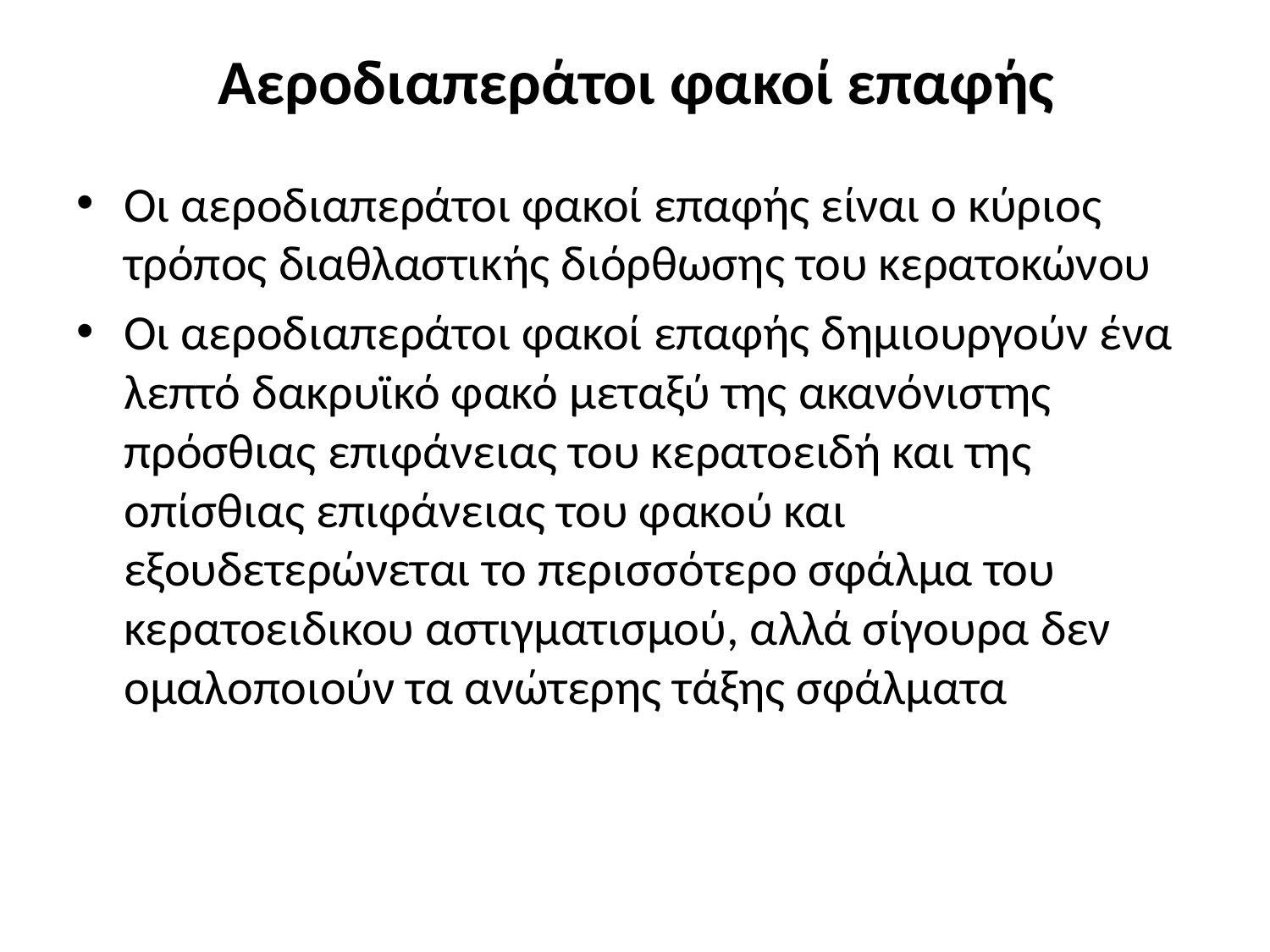

# Αεροδιαπεράτοι φακοί επαφής
Οι αεροδιαπεράτοι φακοί επαφής είναι ο κύριος τρόπος διαθλαστικής διόρθωσης του κερατοκώνου
Οι αεροδιαπεράτοι φακοί επαφής δημιουργούν ένα λεπτό δακρυϊκό φακό μεταξύ της ακανόνιστης πρόσθιας επιφάνειας του κερατοειδή και της οπίσθιας επιφάνειας του φακού και εξουδετερώνεται το περισσότερο σφάλμα του κερατοειδικου αστιγματισμού, αλλά σίγουρα δεν ομαλοποιούν τα ανώτερης τάξης σφάλματα